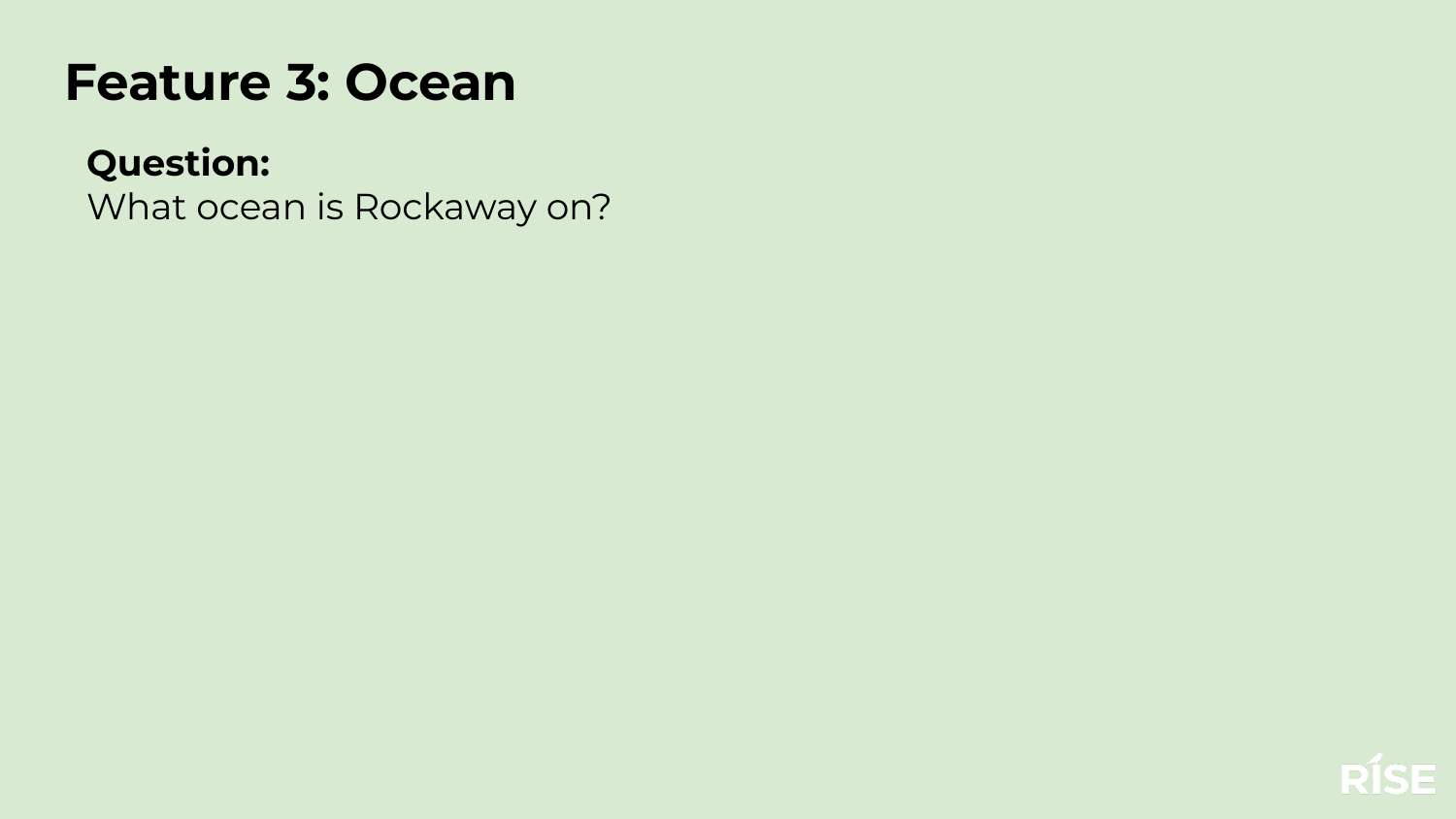

Feature 3: Ocean

Question:
What ocean is Rockaway on?